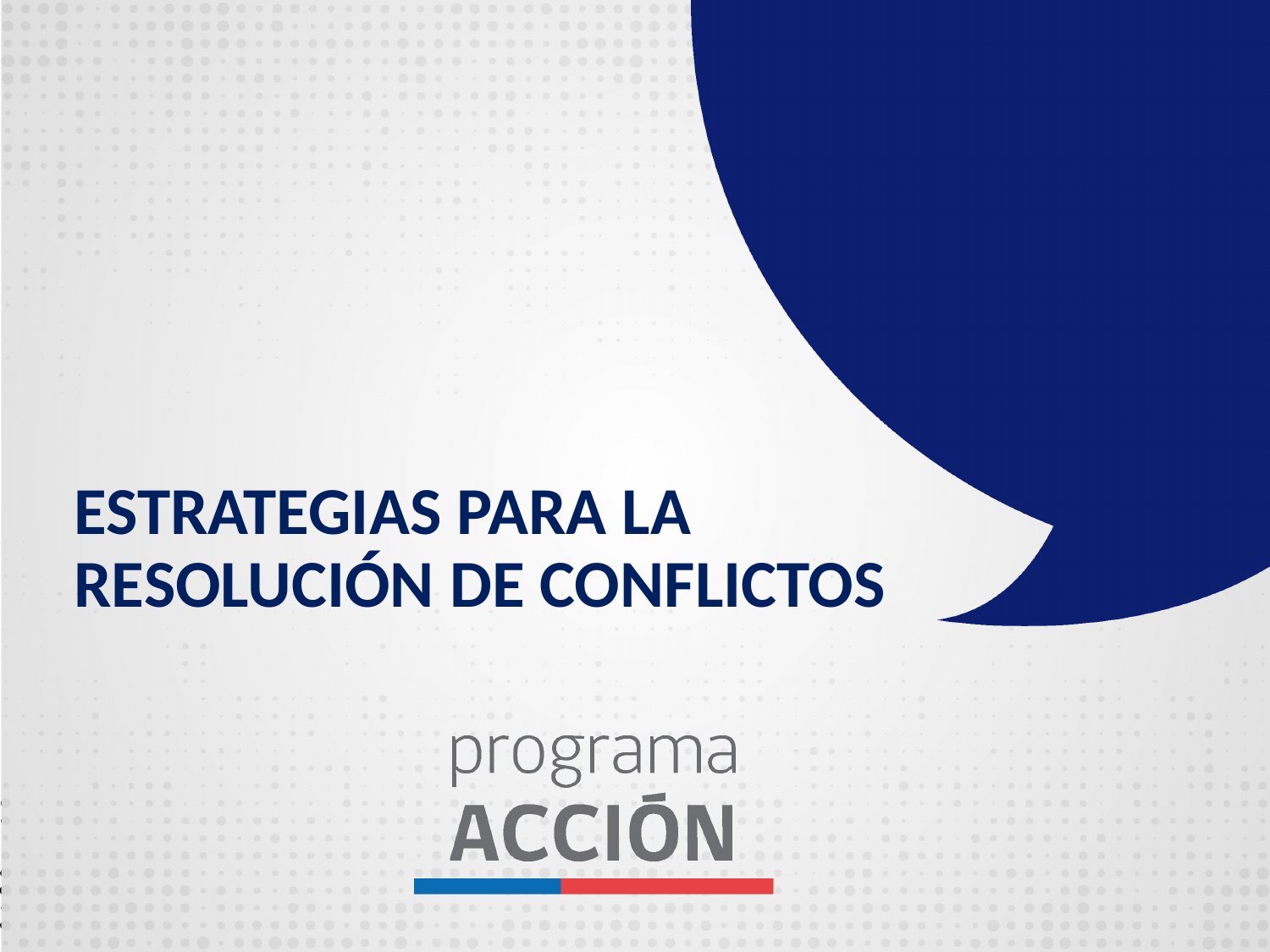

# ESTRATEGIAS PARA LA RESOLUCIÓN DE CONFLICTOS